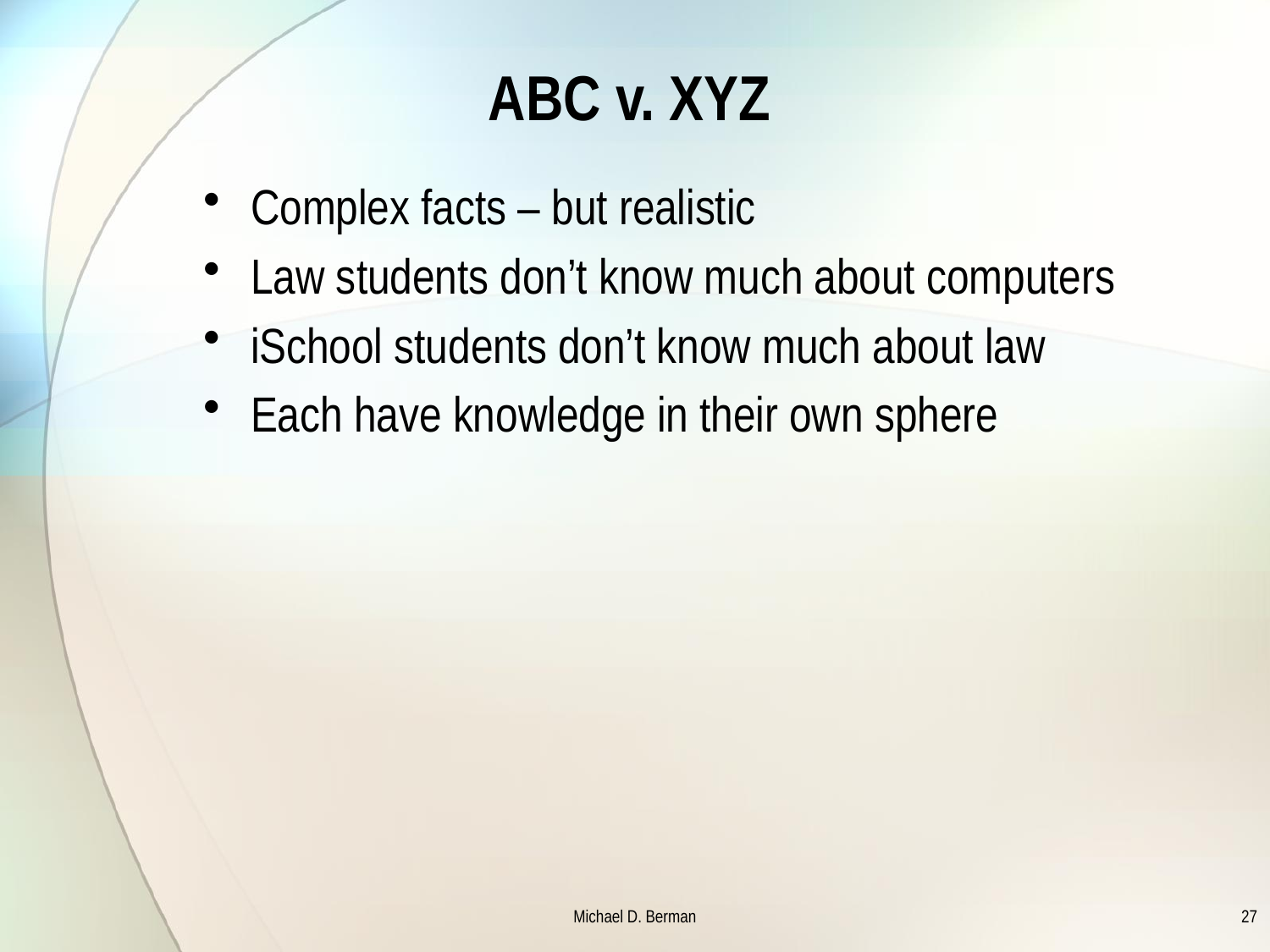

# ABC v. XYZ
Complex facts – but realistic
Law students don’t know much about computers
iSchool students don’t know much about law
Each have knowledge in their own sphere
Michael D. Berman
27